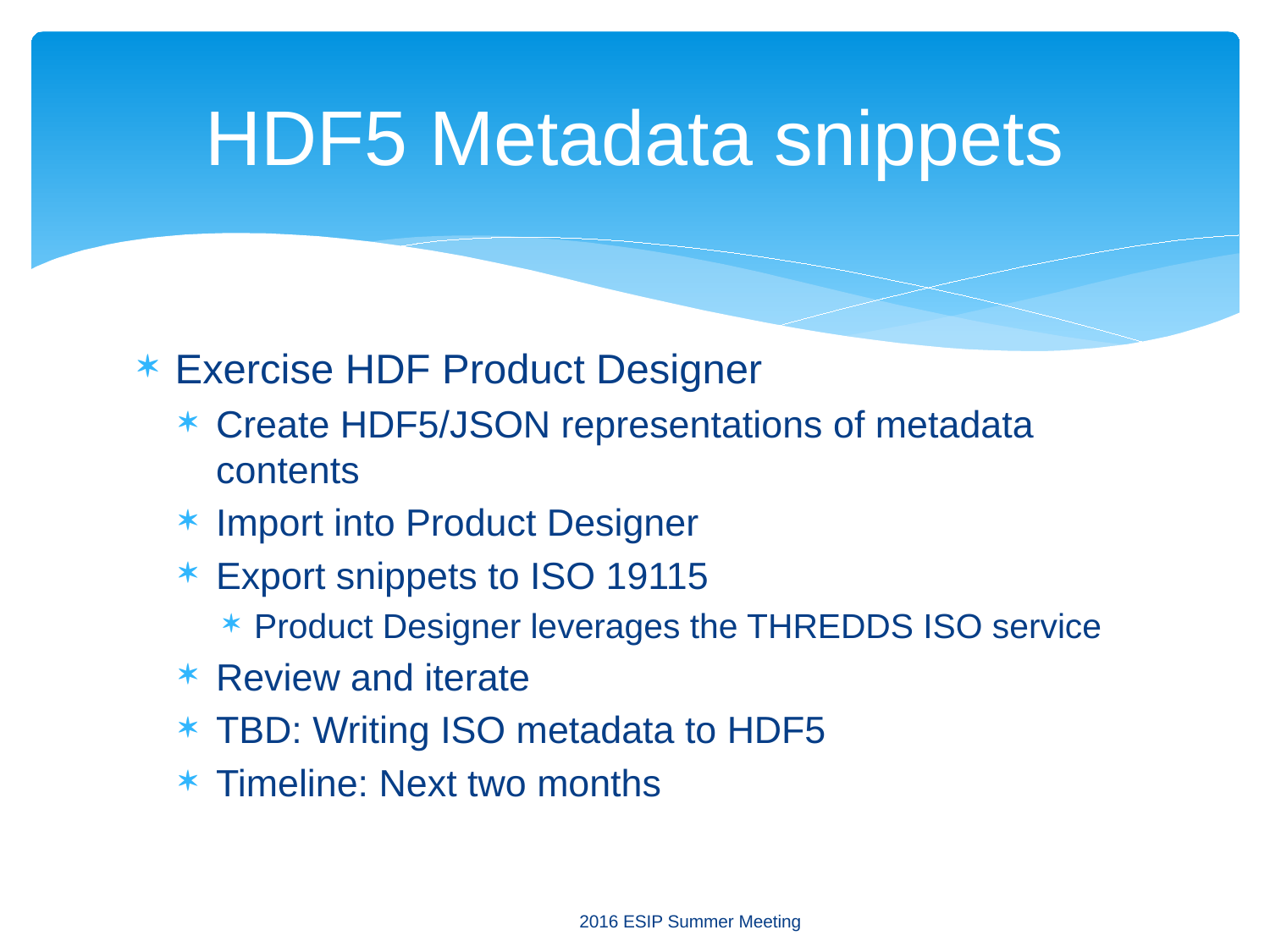

# HDF5 Metadata snippets
Exercise HDF Product Designer
Create HDF5/JSON representations of metadata contents
Import into Product Designer
Export snippets to ISO 19115
Product Designer leverages the THREDDS ISO service
Review and iterate
TBD: Writing ISO metadata to HDF5
Timeline: Next two months